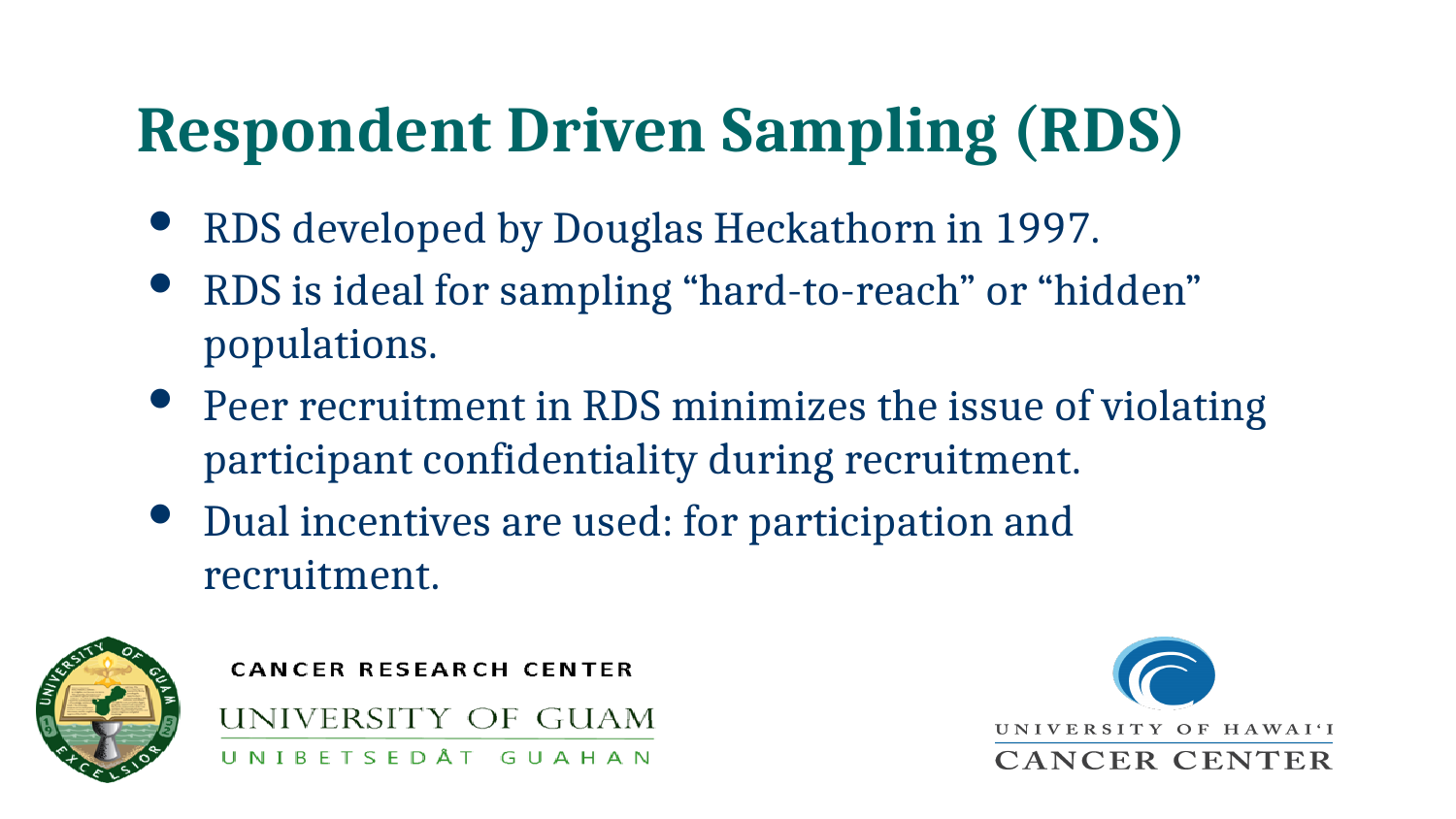

# Respondent Driven Sampling (RDS)
RDS developed by Douglas Heckathorn in 1997.
RDS is ideal for sampling “hard-to-reach” or “hidden” populations.
Peer recruitment in RDS minimizes the issue of violating participant confidentiality during recruitment.
Dual incentives are used: for participation and recruitment.